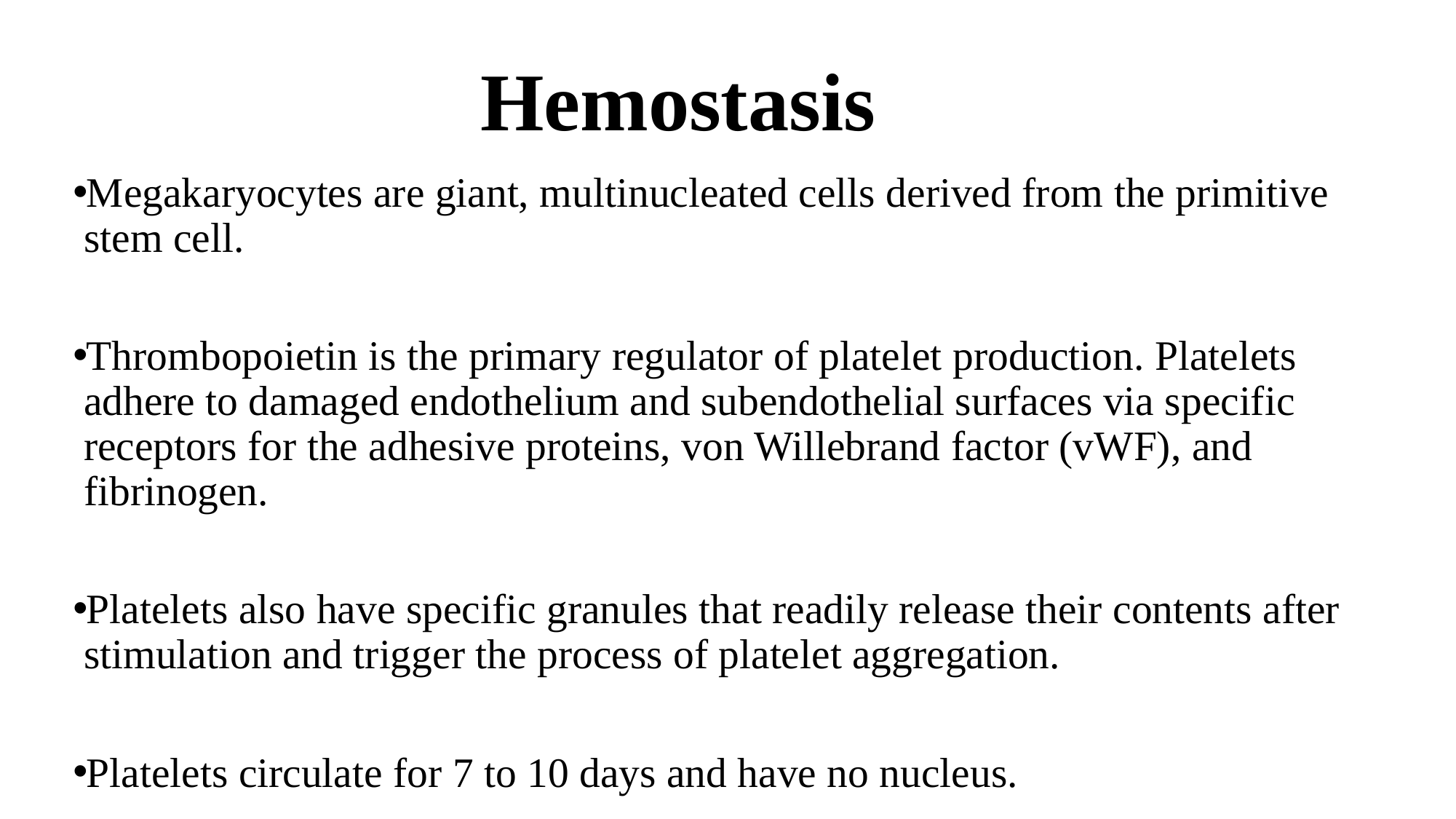

# Hemostasis
Megakaryocytes are giant, multinucleated cells derived from the primitive stem cell.

Thrombopoietin is the primary regulator of platelet production. Platelets adhere to damaged endothelium and subendothelial surfaces via specific receptors for the adhesive proteins, von Willebrand factor (vWF), and fibrinogen.

Platelets also have specific granules that readily release their contents after stimulation and trigger the process of platelet aggregation.

Platelets circulate for 7 to 10 days and have no nucleus.